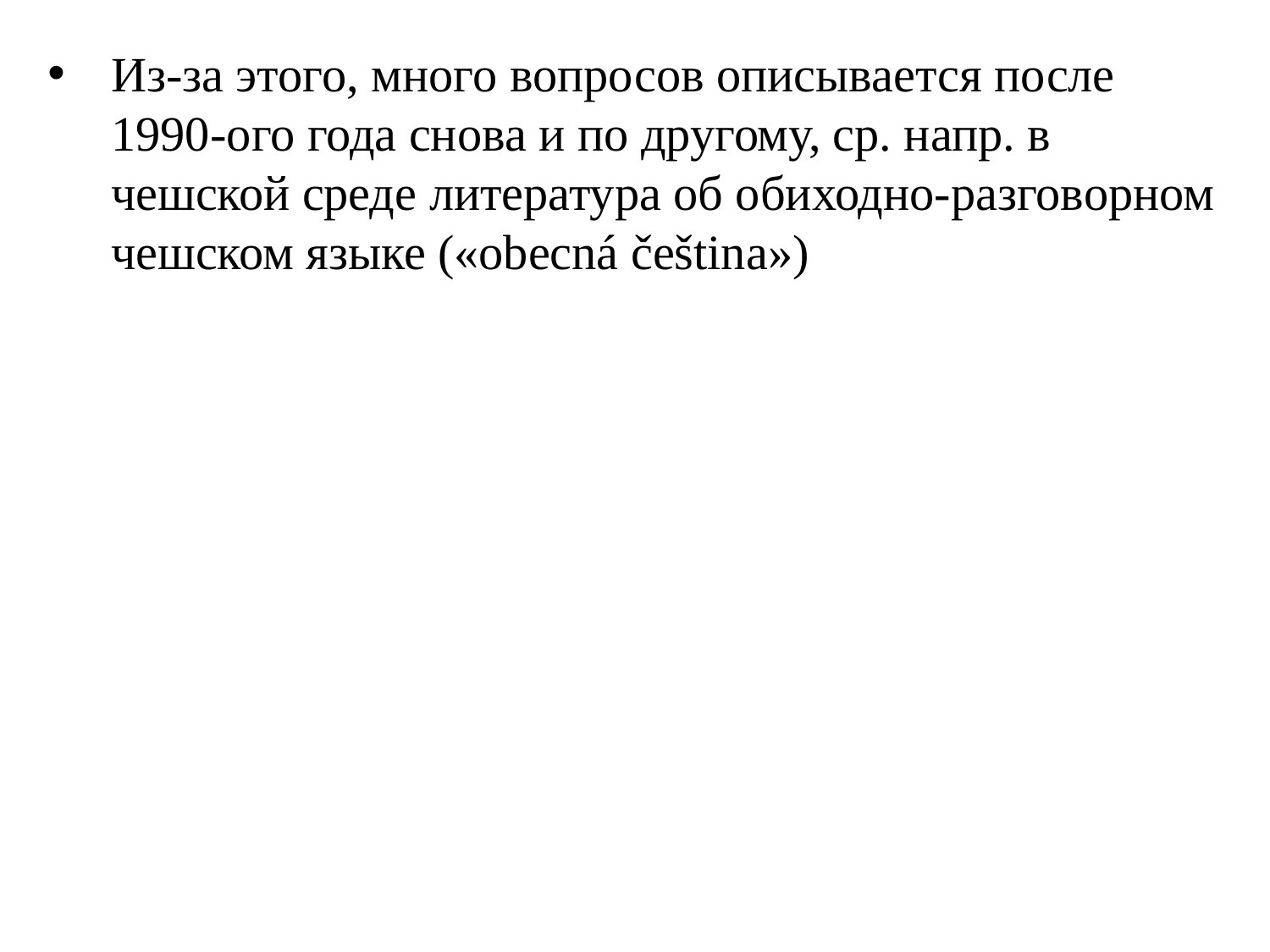

Из-за этого, много вопросов описывается после 1990-ого года снова и по другому, ср. напр. в чешской среде литература об обиходно-разговорном чешском языке («obecná čeština»)